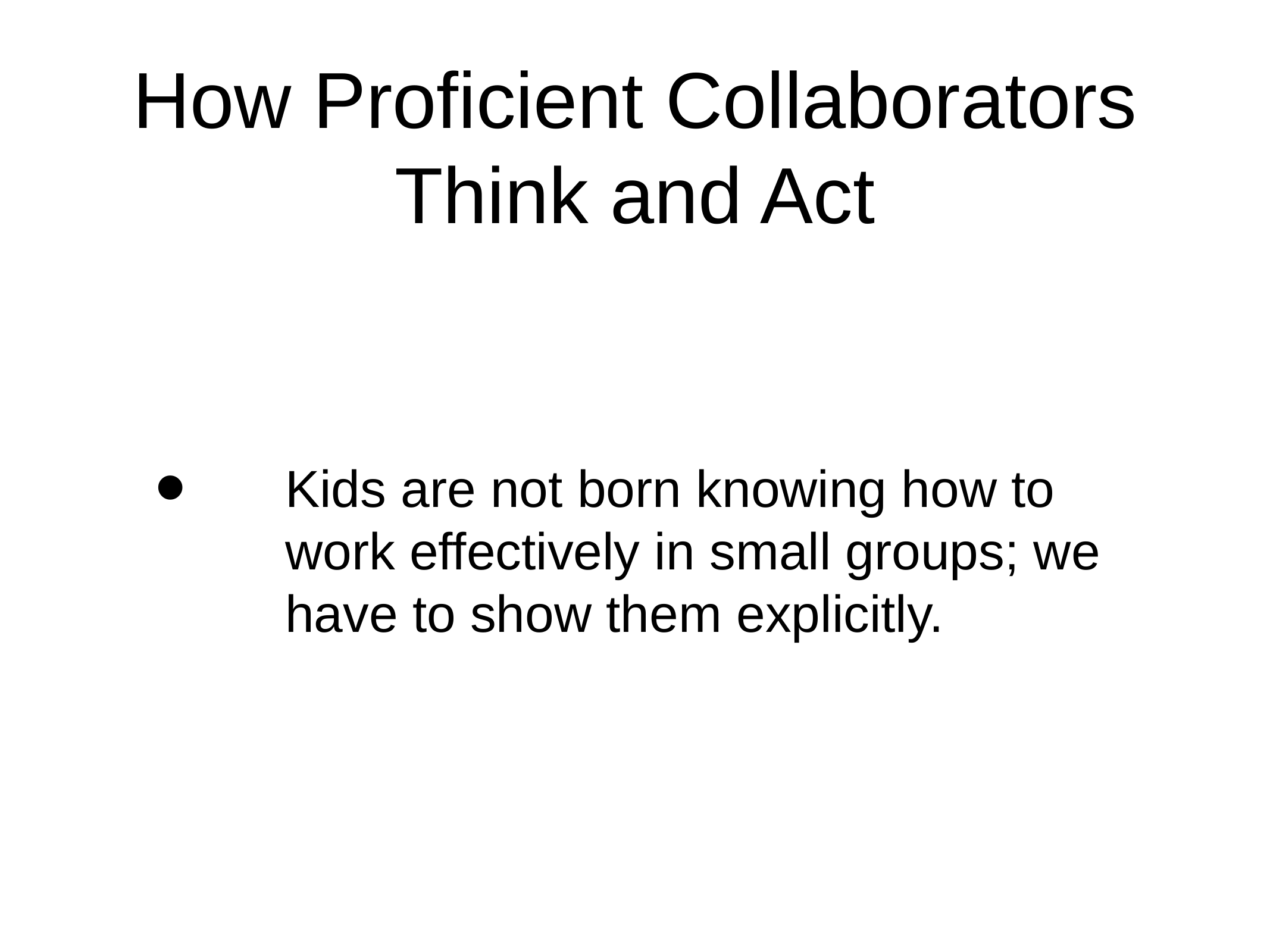

# How Proficient Collaborators Think and Act
Kids are not born knowing how to work effectively in small groups; we have to show them explicitly.